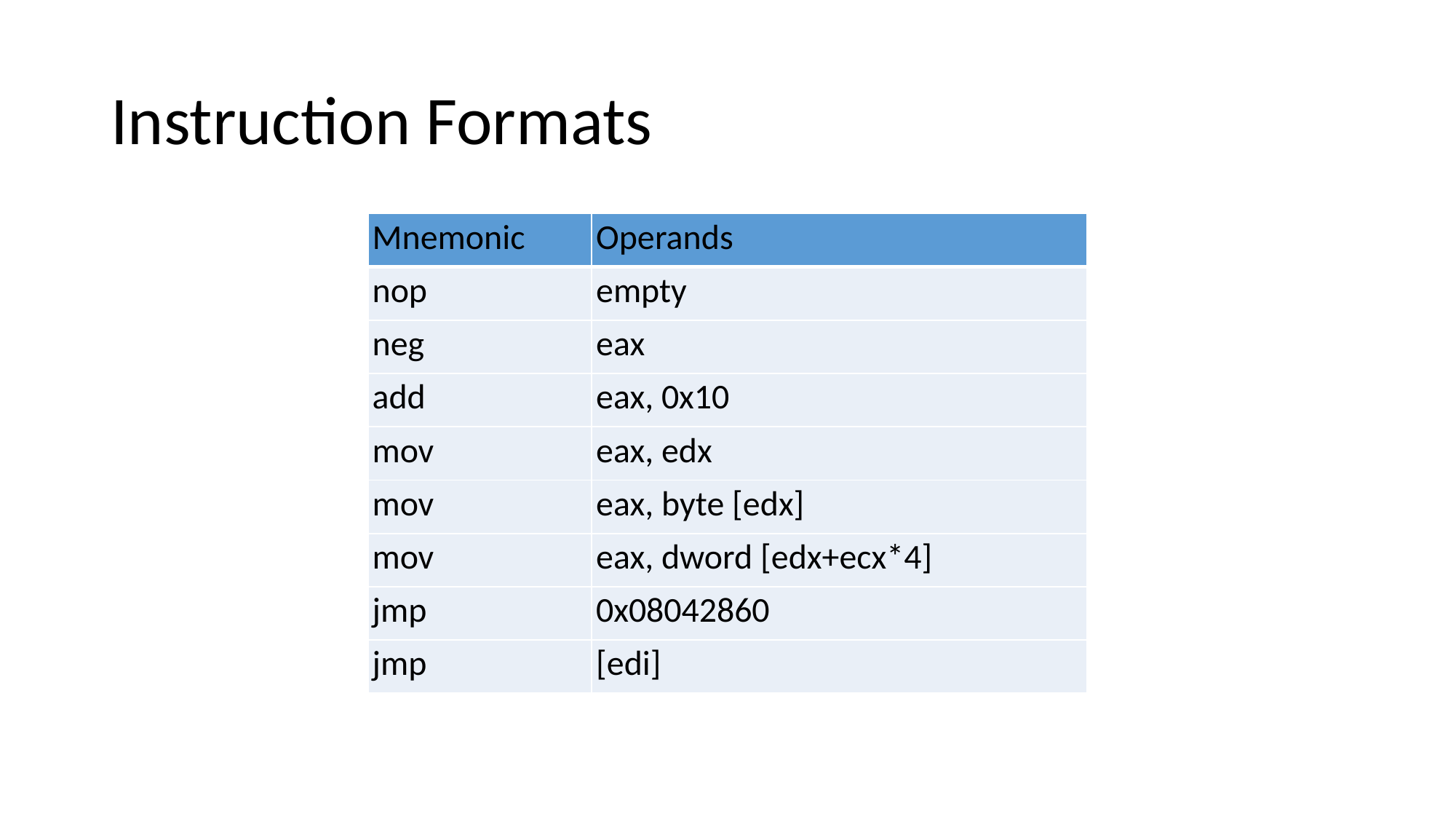

# Instruction Formats
| Mnemonic | Operands |
| --- | --- |
| nop | empty |
| neg | eax |
| add | eax, 0x10 |
| mov | eax, edx |
| mov | eax, byte [edx] |
| mov | eax, dword [edx+ecx\*4] |
| jmp | 0x08042860 |
| jmp | [edi] |